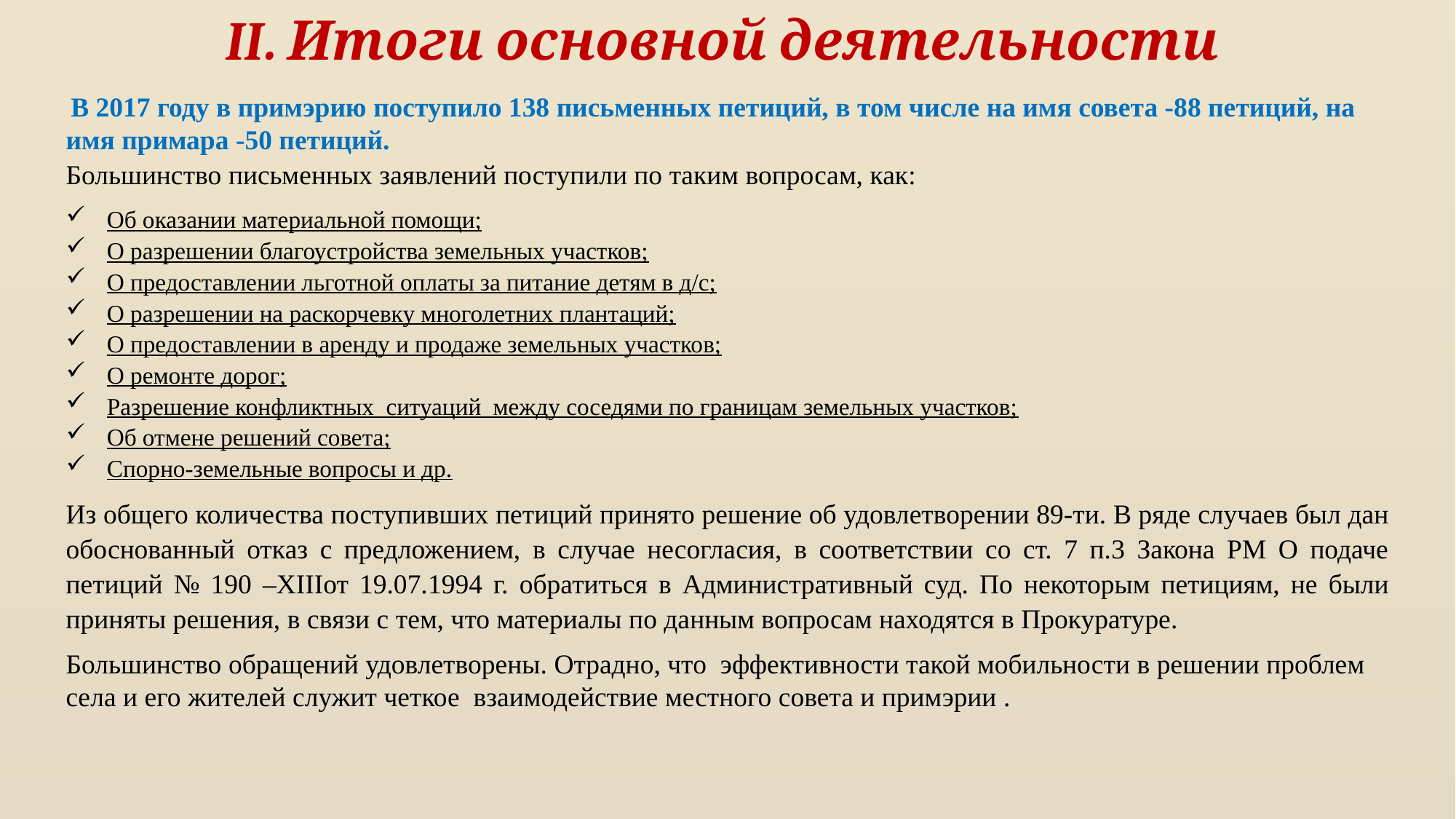

II. Итоги основной деятельности
 В 2017 году в примэрию поступило 138 письменных петиций, в том числе на имя совета -88 петиций, на имя примара -50 петиций.
Большинство письменных заявлений поступили по таким вопросам, как:
Об оказании материальной помощи;
О разрешении благоустройства земельных участков;
О предоставлении льготной оплаты за питание детям в д/с;
О разрешении на раскорчевку многолетних плантаций;
О предоставлении в аренду и продаже земельных участков;
О ремонте дорог;
Разрешение конфликтных  ситуаций  между соседями по границам земельных участков;
Об отмене решений совета;
Спорно-земельные вопросы и др.
Из общего количества поступивших петиций принято решение об удовлетворении 89-ти. В ряде случаев был дан обоснованный отказ с предложением, в случае несогласия, в соответствии со ст. 7 п.3 Закона РМ О подаче петиций № 190 –XIIIот 19.07.1994 г. обратиться в Административный суд. По некоторым петициям, не были приняты решения, в связи с тем, что материалы по данным вопросам находятся в Прокуратуре.
Большинство обращений удовлетворены. Отрадно, что  эффективности такой мобильности в решении проблем села и его жителей служит четкое  взаимодействие местного совета и примэрии .